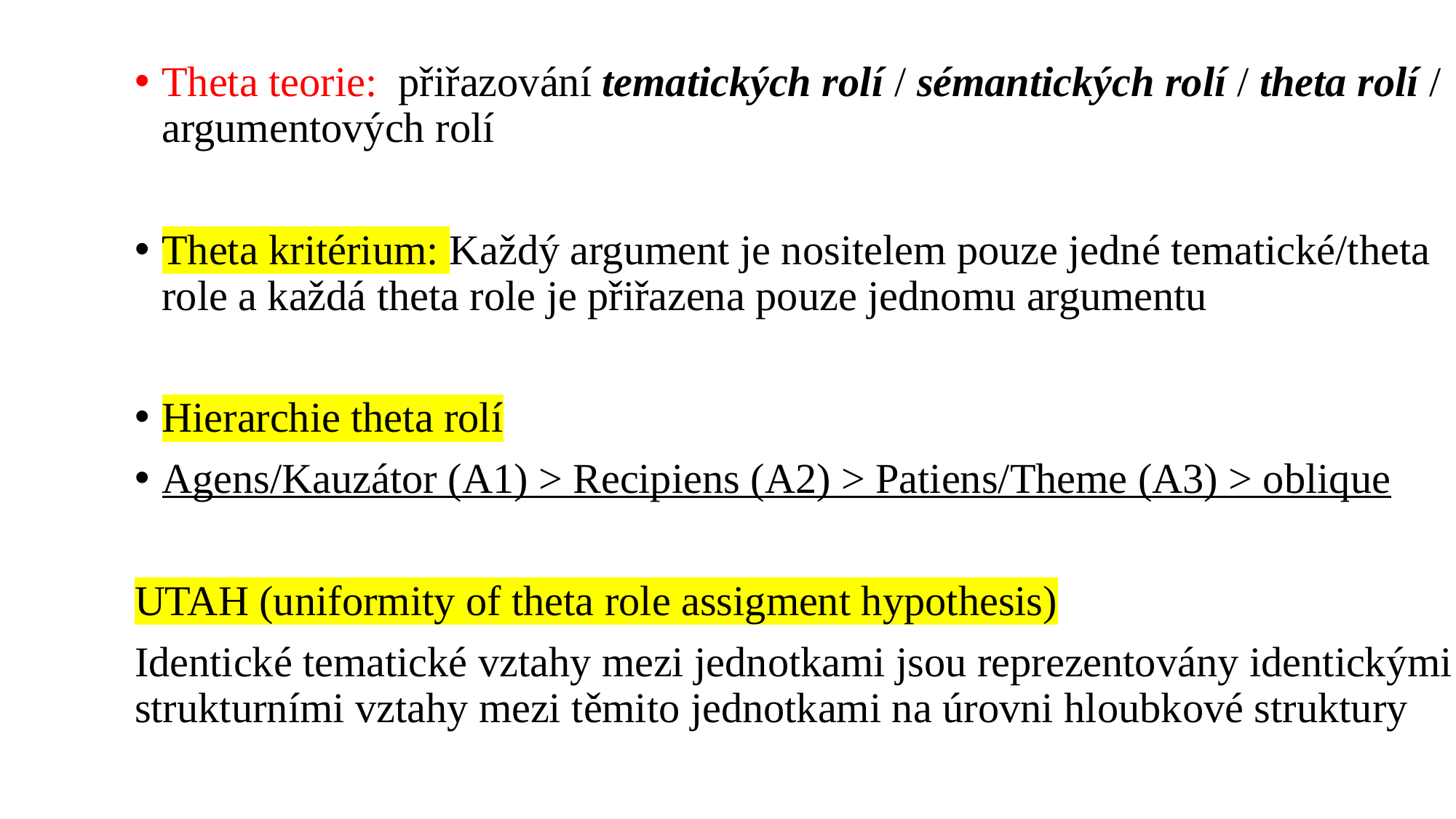

Theta teorie:  přiřazování tematických rolí / sémantických rolí / theta rolí / argumentových rolí

Theta kritérium: Každý argument je nositelem pouze jedné tematické/theta role a každá theta role je přiřazena pouze jednomu argumentu

Hierarchie theta rolí
Agens/Kauzátor (A1) ˃ Recipiens (A2) ˃ Patiens/Theme (A3) ˃ oblique

UTAH (uniformity of theta role assigment hypothesis)
Identické tematické vztahy mezi jednotkami jsou reprezentovány identickými strukturními vztahy mezi těmito jednotkami na úrovni hloubkové struktury